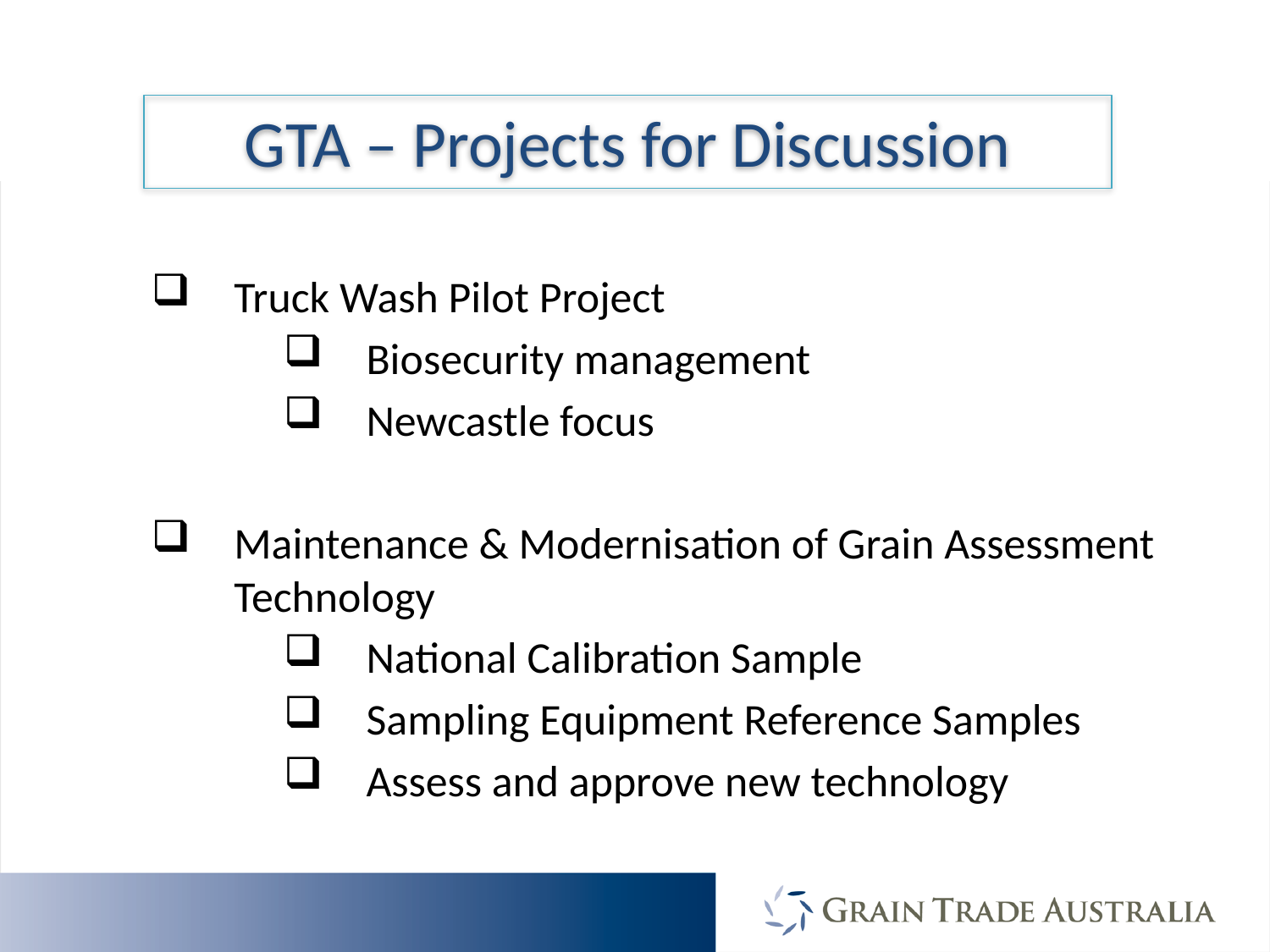

GTA – Projects for Discussion

Truck Wash Pilot Project
Biosecurity management
Newcastle focus

Maintenance & Modernisation of Grain Assessment Technology
National Calibration Sample
Sampling Equipment Reference Samples
Assess and approve new technology